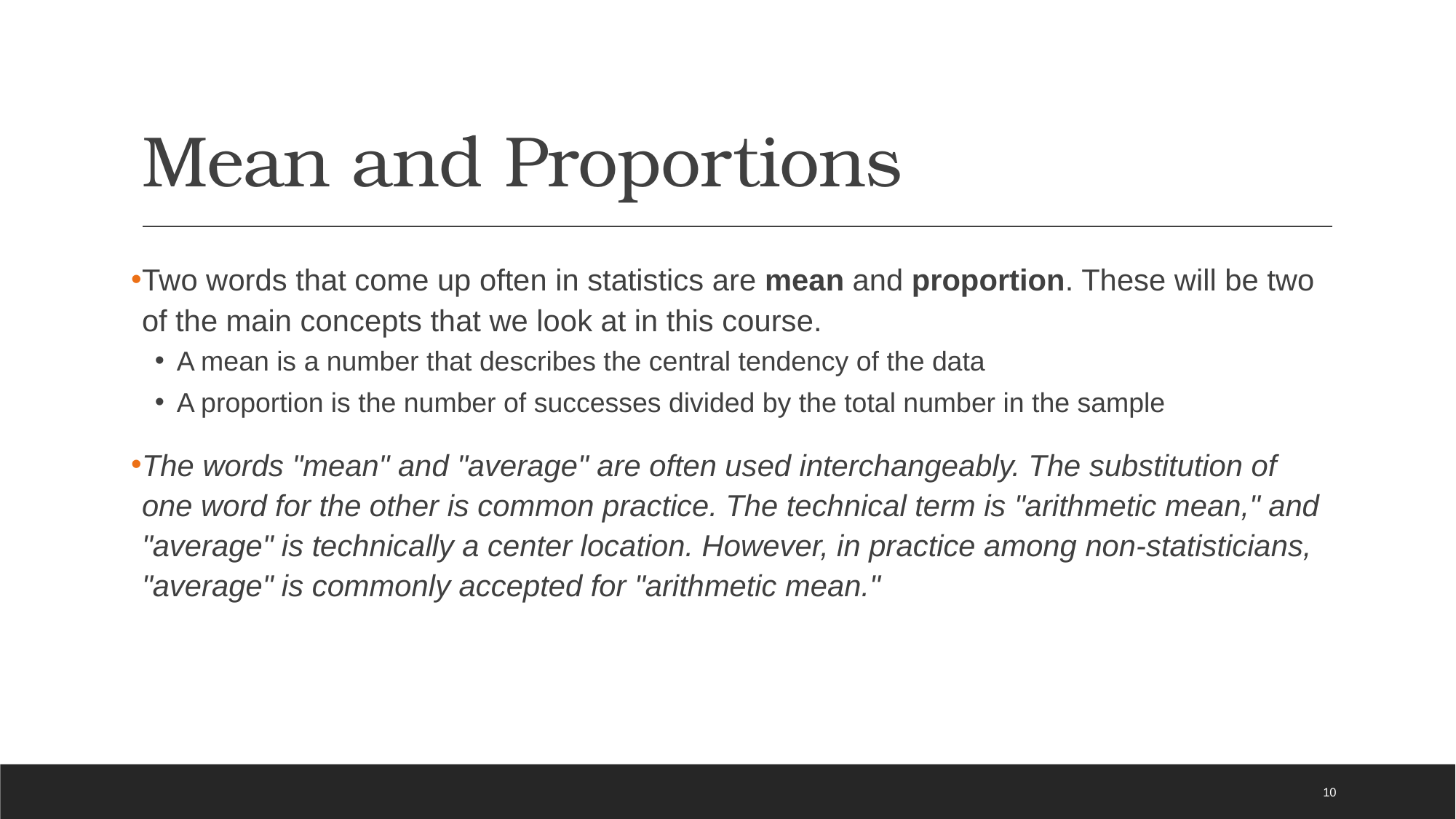

# Mean and Proportions
Two words that come up often in statistics are mean and proportion. These will be two of the main concepts that we look at in this course.
A mean is a number that describes the central tendency of the data
A proportion is the number of successes divided by the total number in the sample
The words "mean" and "average" are often used interchangeably. The substitution of one word for the other is common practice. The technical term is "arithmetic mean," and "average" is technically a center location. However, in practice among non-statisticians, "average" is commonly accepted for "arithmetic mean."

10